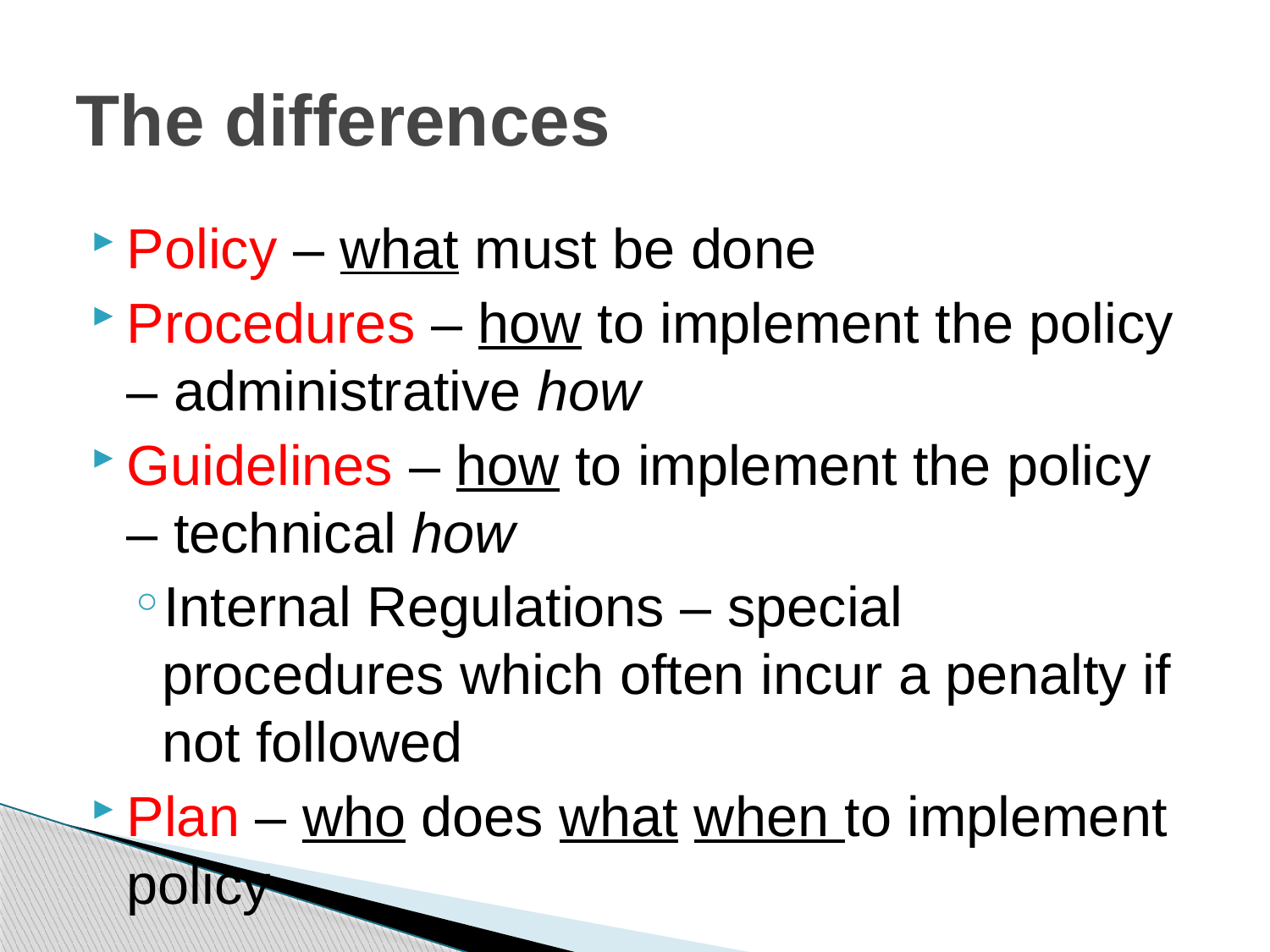

# The differences
Policy – what must be done
Procedures – how to implement the policy – administrative how
Guidelines – how to implement the policy – technical how
Internal Regulations – special procedures which often incur a penalty if not followed
Plan – who does what when to implement policy